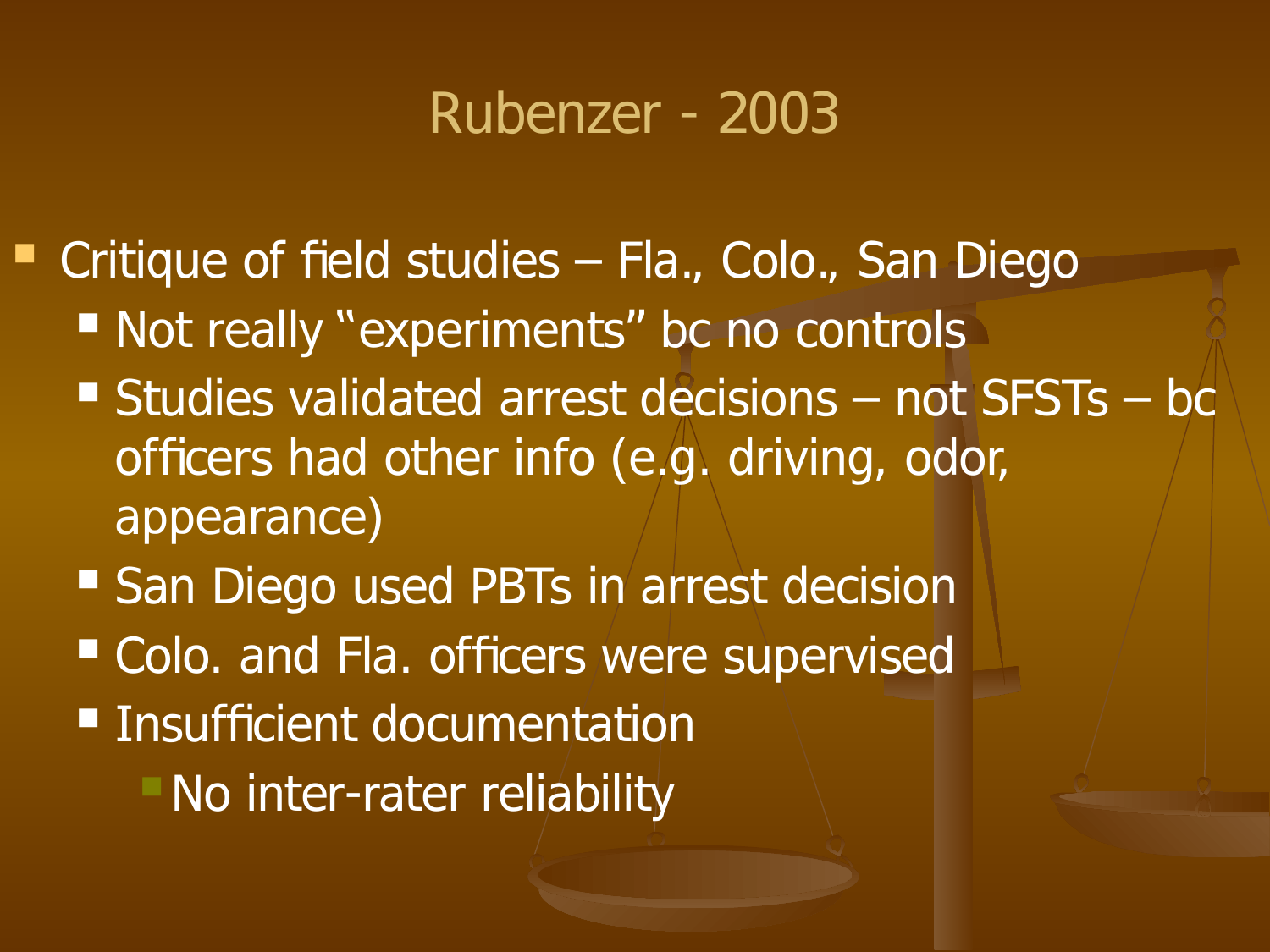

# Rubenzer - 2003
Critique of field studies – Fla., Colo., San Diego
Not really “experiments” bc no controls
Studies validated arrest decisions – not SFSTs – bc officers had other info (e.g. driving, odor, appearance)
San Diego used PBTs in arrest decision
Colo. and Fla. officers were supervised
Insufficient documentation
No inter-rater reliability